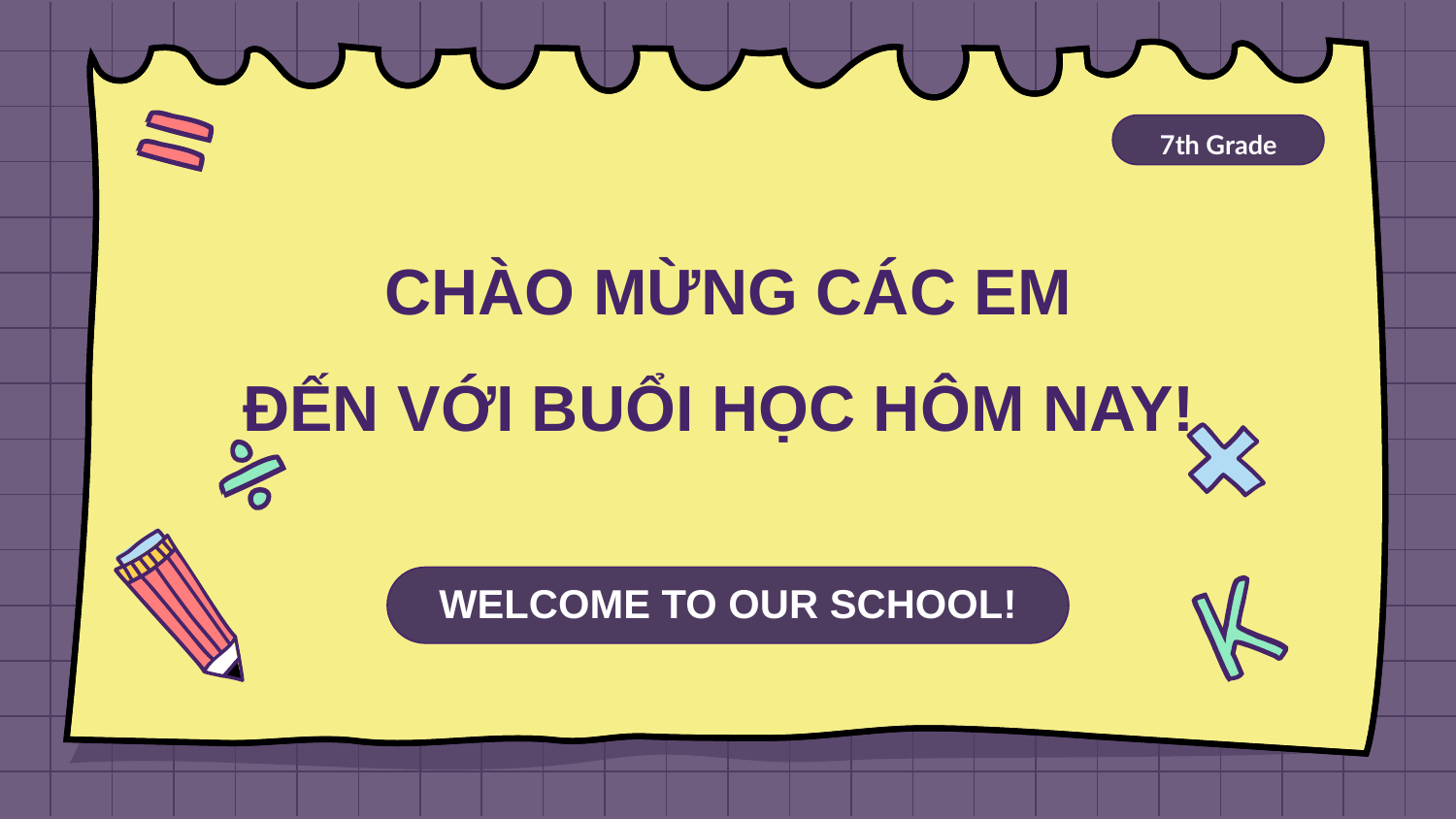

7th Grade
# CHÀO MỪNG CÁC EM ĐẾN VỚI BUỔI HỌC HÔM NAY!

WELCOME TO OUR SCHOOL!